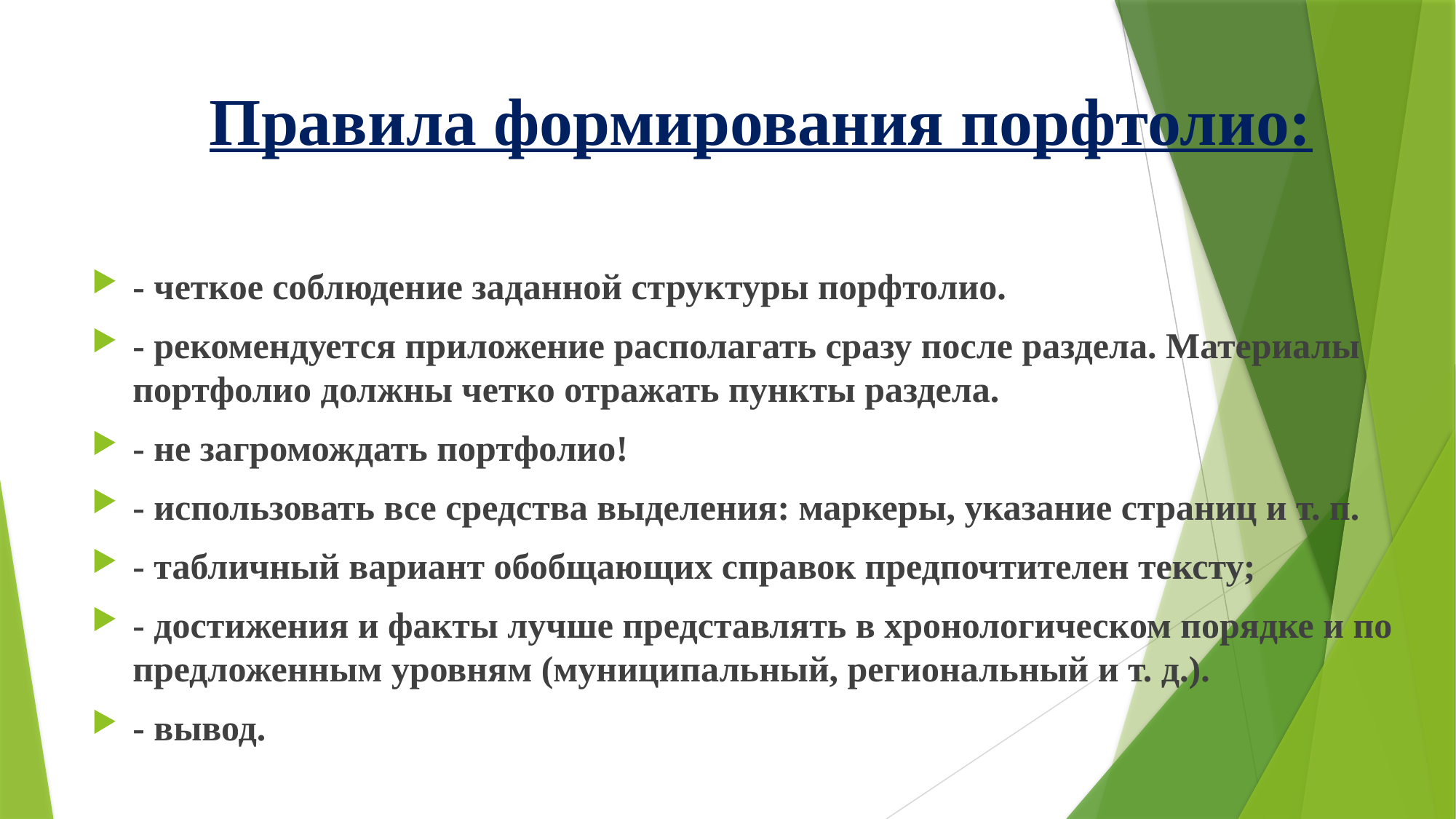

# Правила формирования порфтолио:
- четкое соблюдение заданной структуры порфтолио.
- рекомендуется приложение располагать сразу после раздела. Материалы портфолио должны четко отражать пункты раздела.
- не загромождать портфолио!
- использовать все средства выделения: маркеры, указание страниц и т. п.
- табличный вариант обобщающих справок предпочтителен тексту;
- достижения и факты лучше представлять в хронологическом порядке и по предложенным уровням (муниципальный, региональный и т. д.).
- вывод.